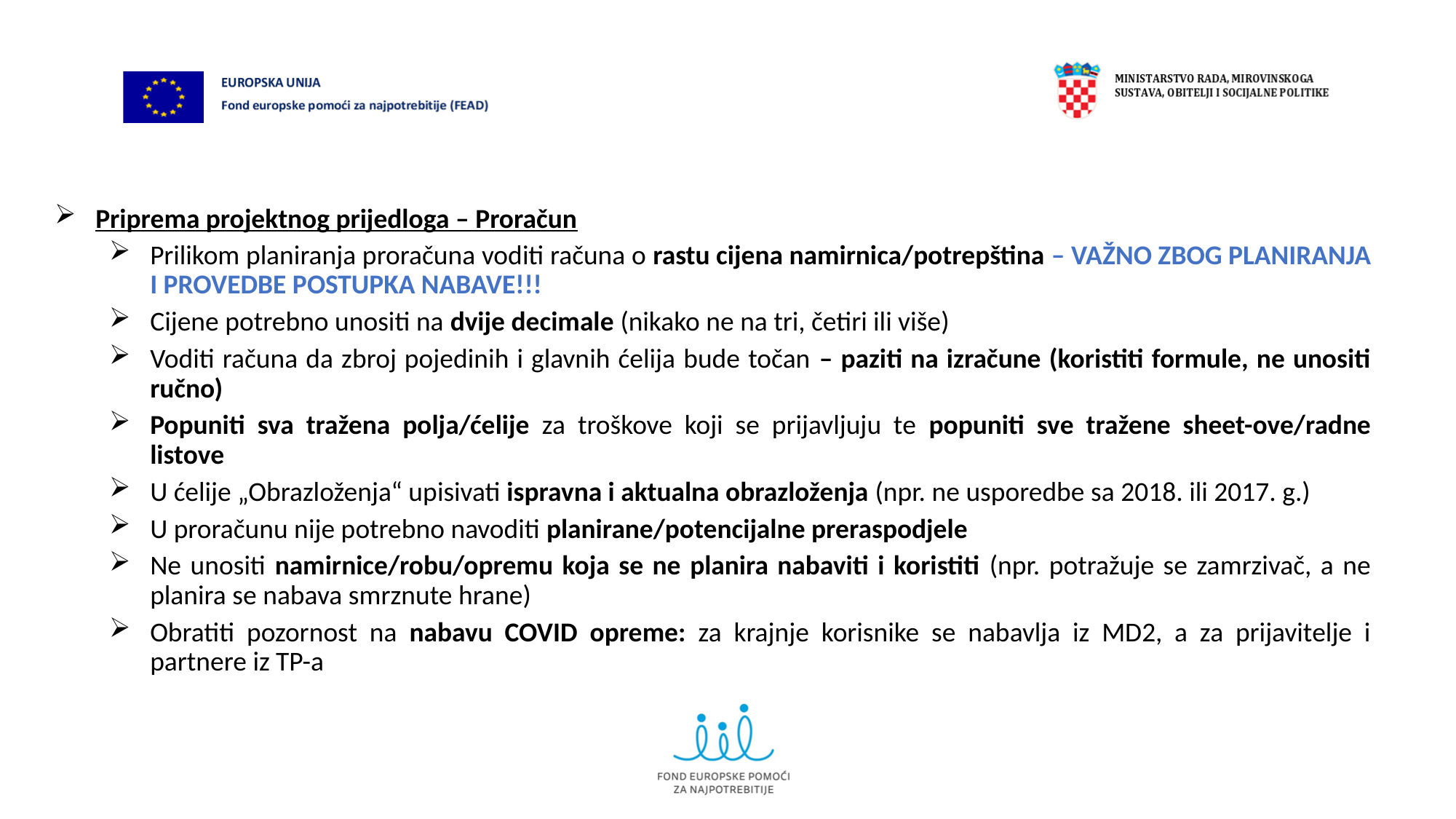

Priprema projektnog prijedloga – Proračun
Prilikom planiranja proračuna voditi računa o rastu cijena namirnica/potrepština – VAŽNO ZBOG PLANIRANJA I PROVEDBE POSTUPKA NABAVE!!!
Cijene potrebno unositi na dvije decimale (nikako ne na tri, četiri ili više)
Voditi računa da zbroj pojedinih i glavnih ćelija bude točan – paziti na izračune (koristiti formule, ne unositi ručno)
Popuniti sva tražena polja/ćelije za troškove koji se prijavljuju te popuniti sve tražene sheet-ove/radne listove
U ćelije „Obrazloženja“ upisivati ispravna i aktualna obrazloženja (npr. ne usporedbe sa 2018. ili 2017. g.)
U proračunu nije potrebno navoditi planirane/potencijalne preraspodjele
Ne unositi namirnice/robu/opremu koja se ne planira nabaviti i koristiti (npr. potražuje se zamrzivač, a ne planira se nabava smrznute hrane)
Obratiti pozornost na nabavu COVID opreme: za krajnje korisnike se nabavlja iz MD2, a za prijavitelje i partnere iz TP-a